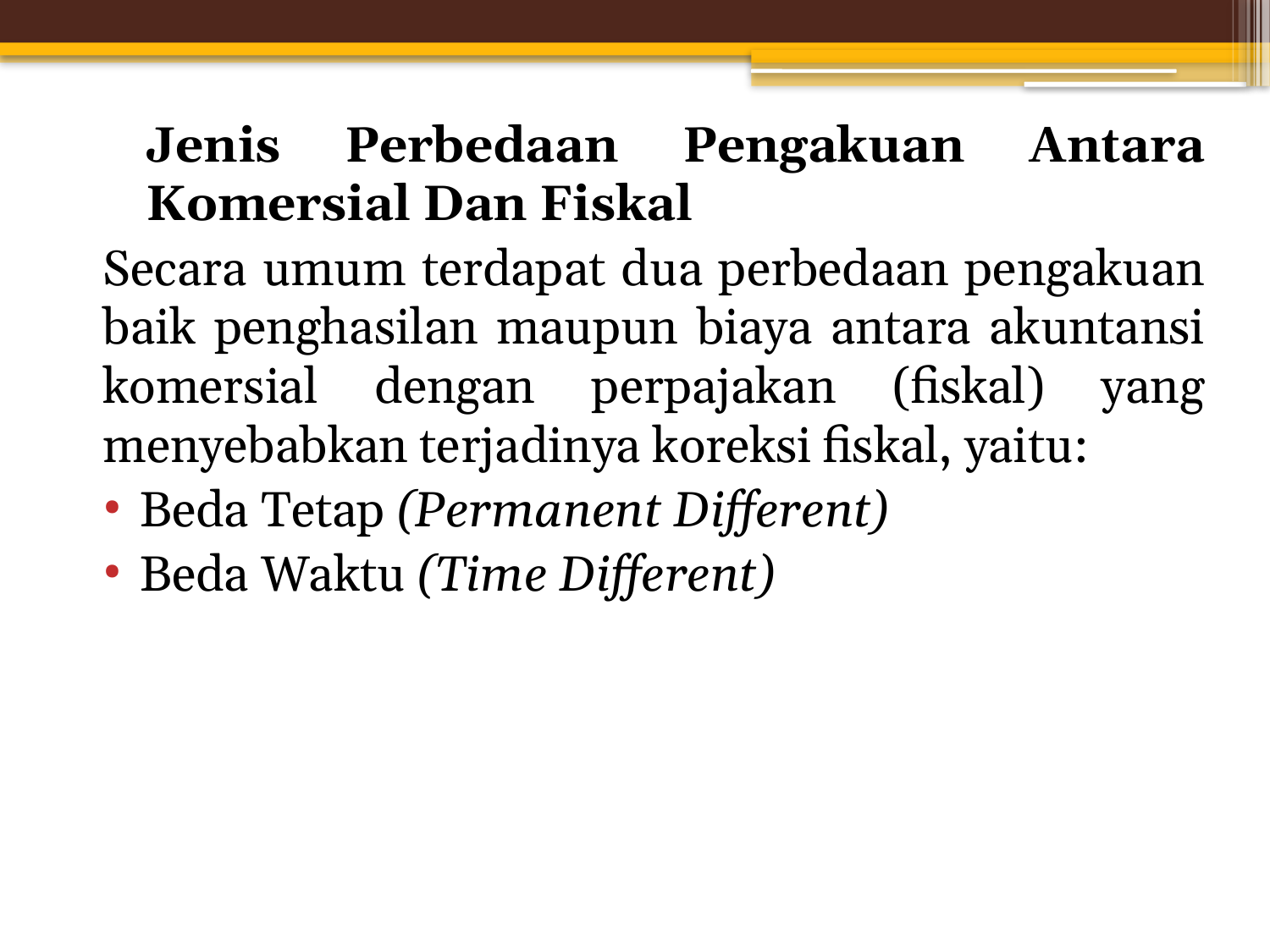

Jenis Perbedaan Pengakuan Antara Komersial Dan Fiskal
Secara umum terdapat dua perbedaan pengakuan baik penghasilan maupun biaya antara akuntansi komersial dengan perpajakan (fiskal) yang menyebabkan terjadinya koreksi fiskal, yaitu:
Beda Tetap (Permanent Different)
Beda Waktu (Time Different)